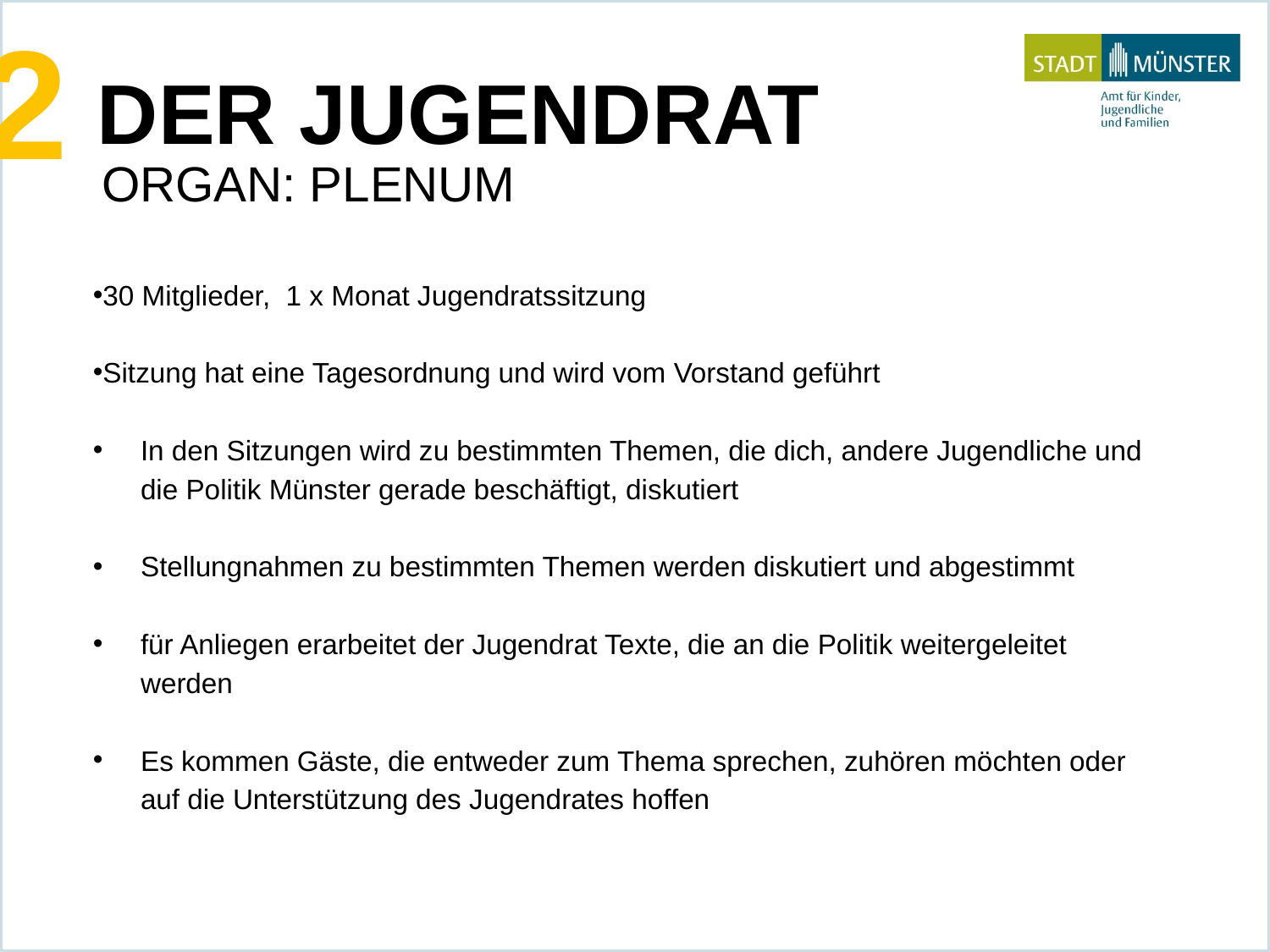

2
DER JUGENDRAT
ORGAN: PLENUM
30 Mitglieder,  1 x Monat Jugendratssitzung

Sitzung hat eine Tagesordnung und wird vom Vorstand geführt

In den Sitzungen wird zu bestimmten Themen, die dich, andere Jugendliche und die Politik Münster gerade beschäftigt, diskutiert

Stellungnahmen zu bestimmten Themen werden diskutiert und abgestimmt

für Anliegen erarbeitet der Jugendrat Texte, die an die Politik weitergeleitet werden

Es kommen Gäste, die entweder zum Thema sprechen, zuhören möchten oder auf die Unterstützung des Jugendrates hoffen